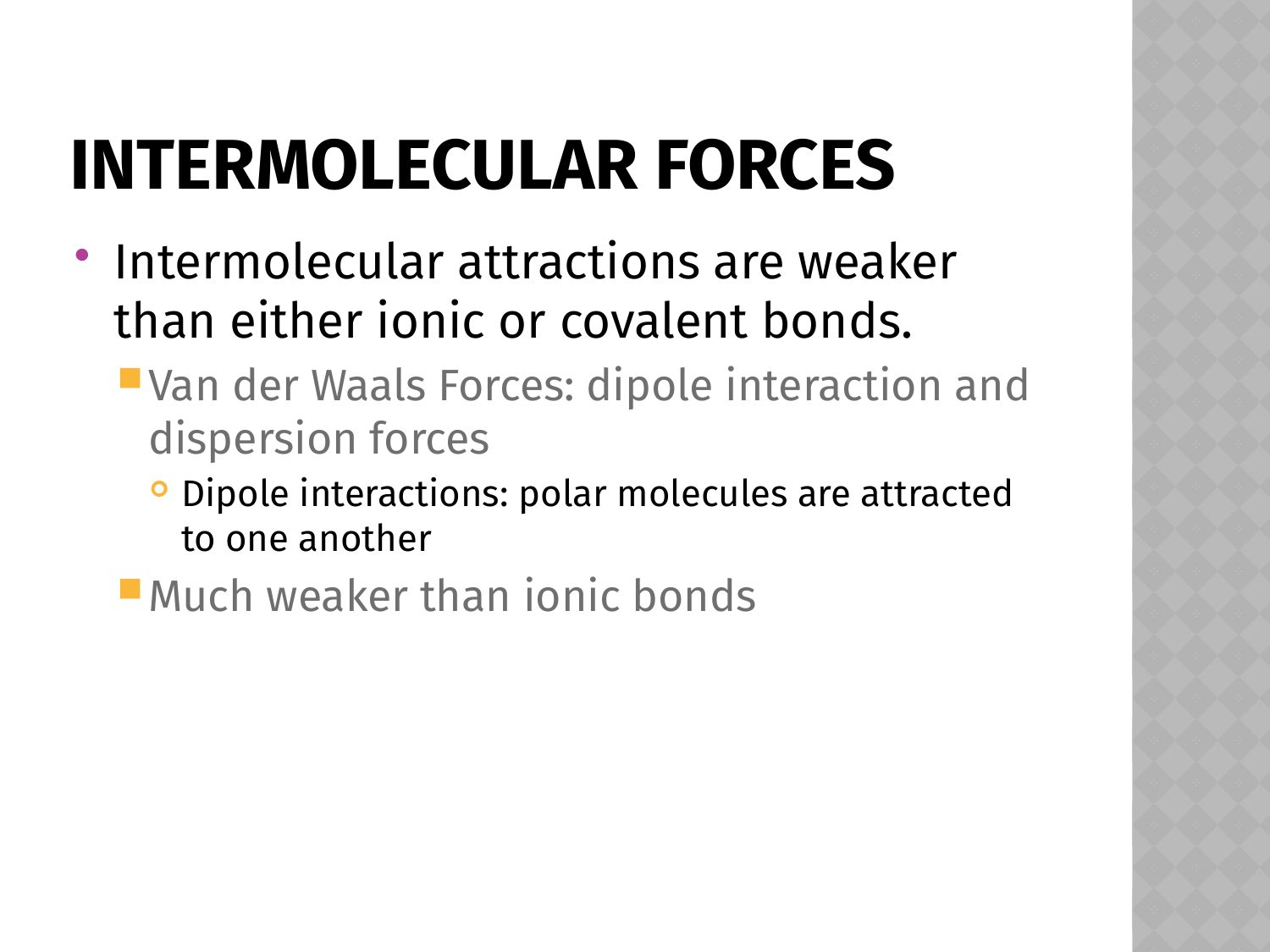

# Intermolecular Forces
Intermolecular attractions are weaker than either ionic or covalent bonds.
Van der Waals Forces: dipole interaction and dispersion forces
Dipole interactions: polar molecules are attracted to one another
Much weaker than ionic bonds